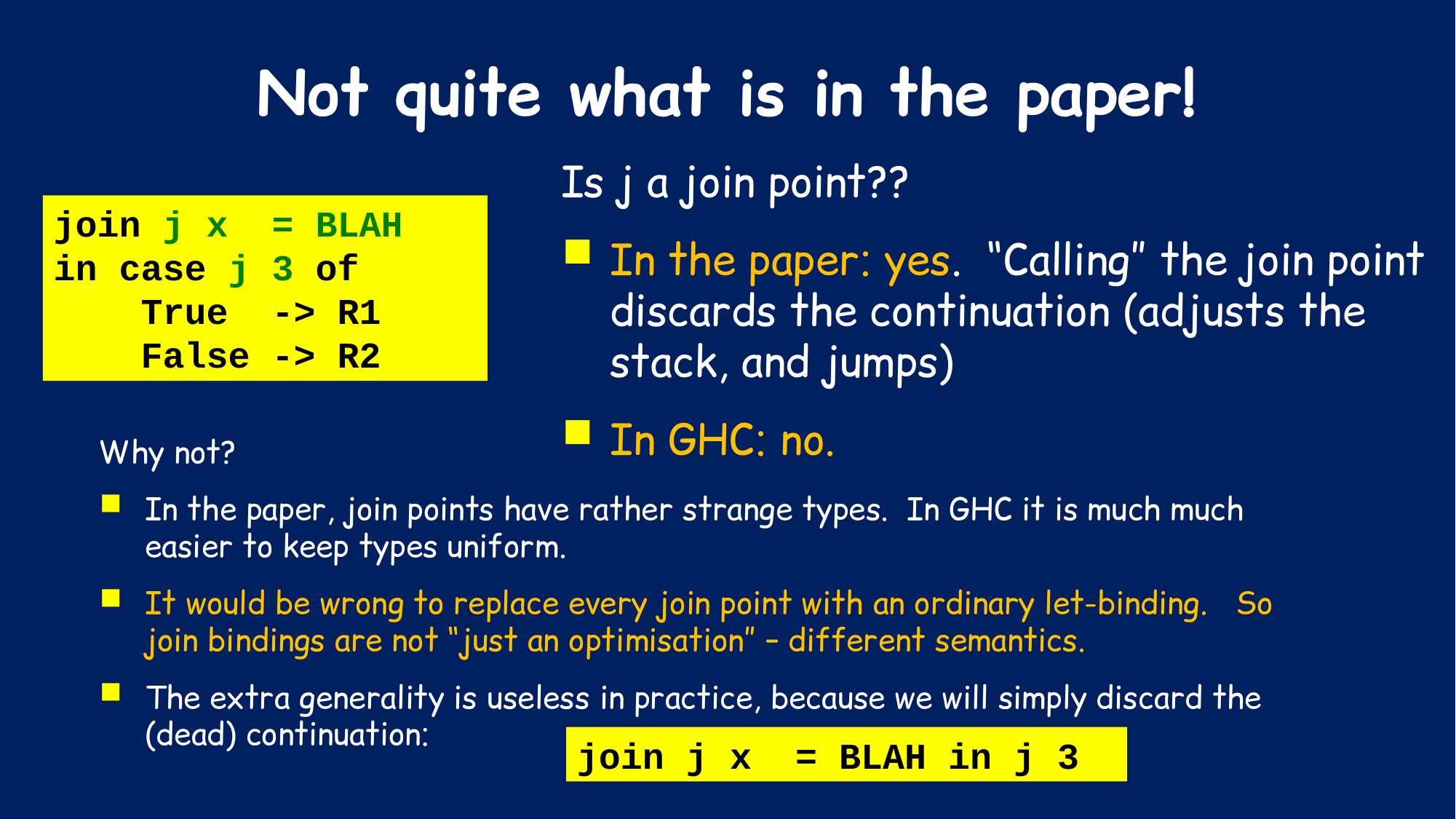

# Not quite what is in the paper!
Is j a join point??
In the paper: yes.  “Calling” the join point discards the continuation (adjusts the stack, and jumps)
In GHC: no.

join j x  = BLAH
in case j 3 of
    True  -> R1
    False -> R2
Why not?
In the paper, join points have rather strange types.  In GHC it is much much easier to keep types uniform.
It would be wrong to replace every join point with an ordinary let-binding.   So join bindings are not “just an optimisation” – different semantics.
The extra generality is useless in practice, because we will simply discard the (dead) continuation:

join j x  = BLAH in j 3